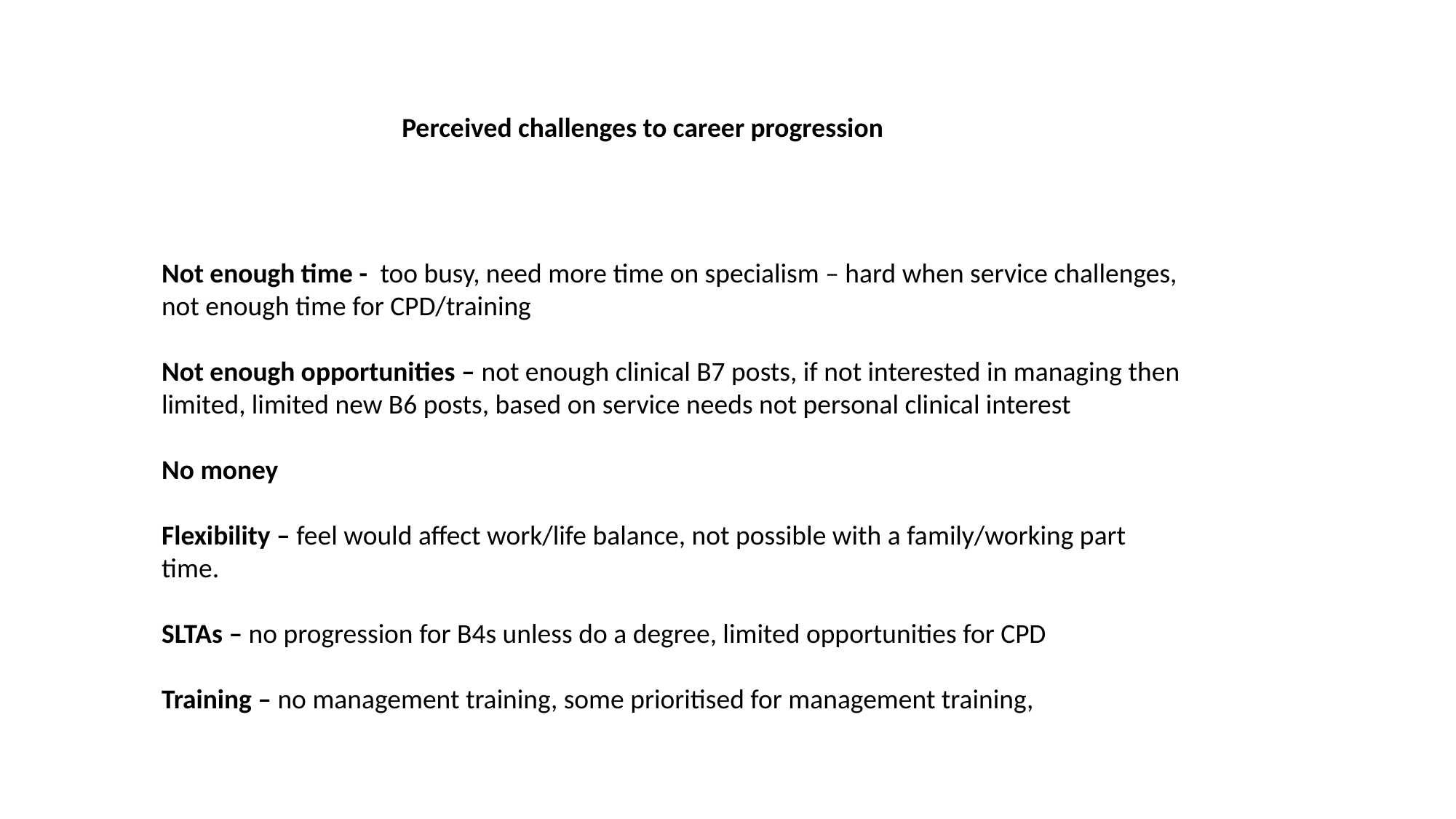

Perceived challenges to career progression

Not enough time -  too busy, need more time on specialism – hard when service challenges, not enough time for CPD/training

Not enough opportunities – not enough clinical B7 posts, if not interested in managing then limited, limited new B6 posts, based on service needs not personal clinical interest

No money

Flexibility – feel would affect work/life balance, not possible with a family/working part time.

SLTAs – no progression for B4s unless do a degree, limited opportunities for CPD

Training – no management training, some prioritised for management training,